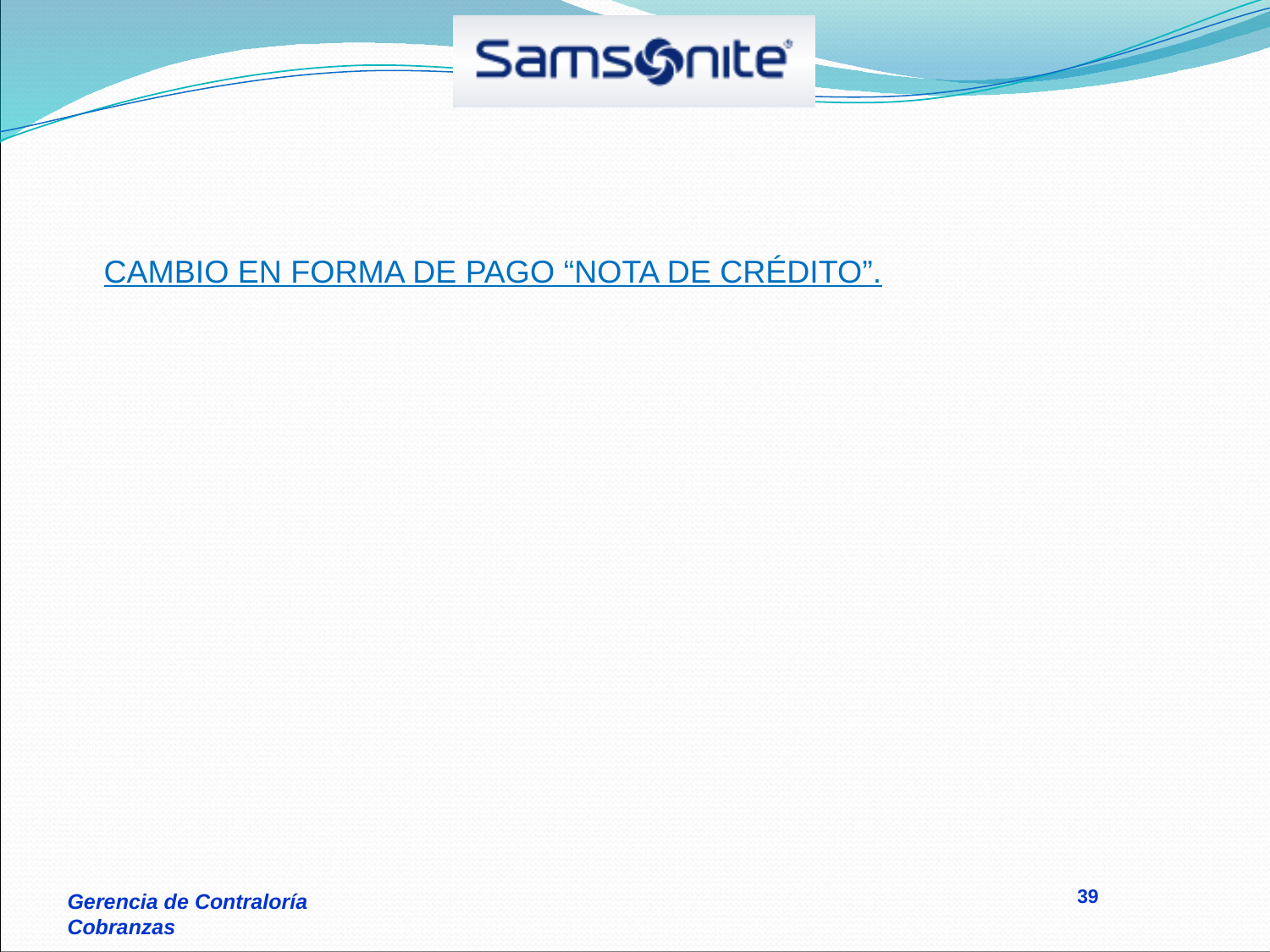

CAMBIO EN FORMA DE PAGO “NOTA DE CRÉDITO”.